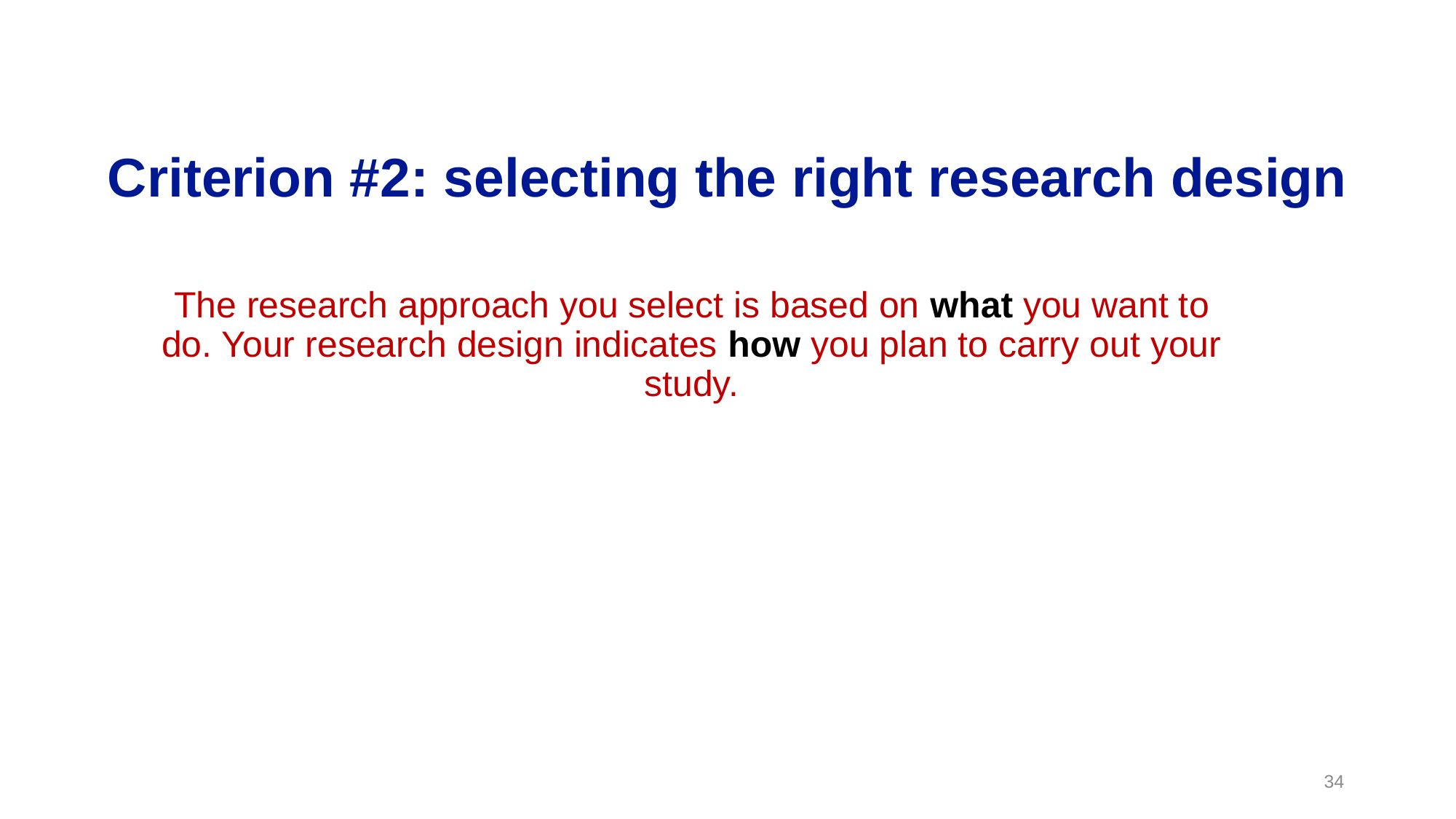

# Criterion #2: selecting the right research design
The research approach you select is based on what you want to do. Your research design indicates how you plan to carry out your study.
34